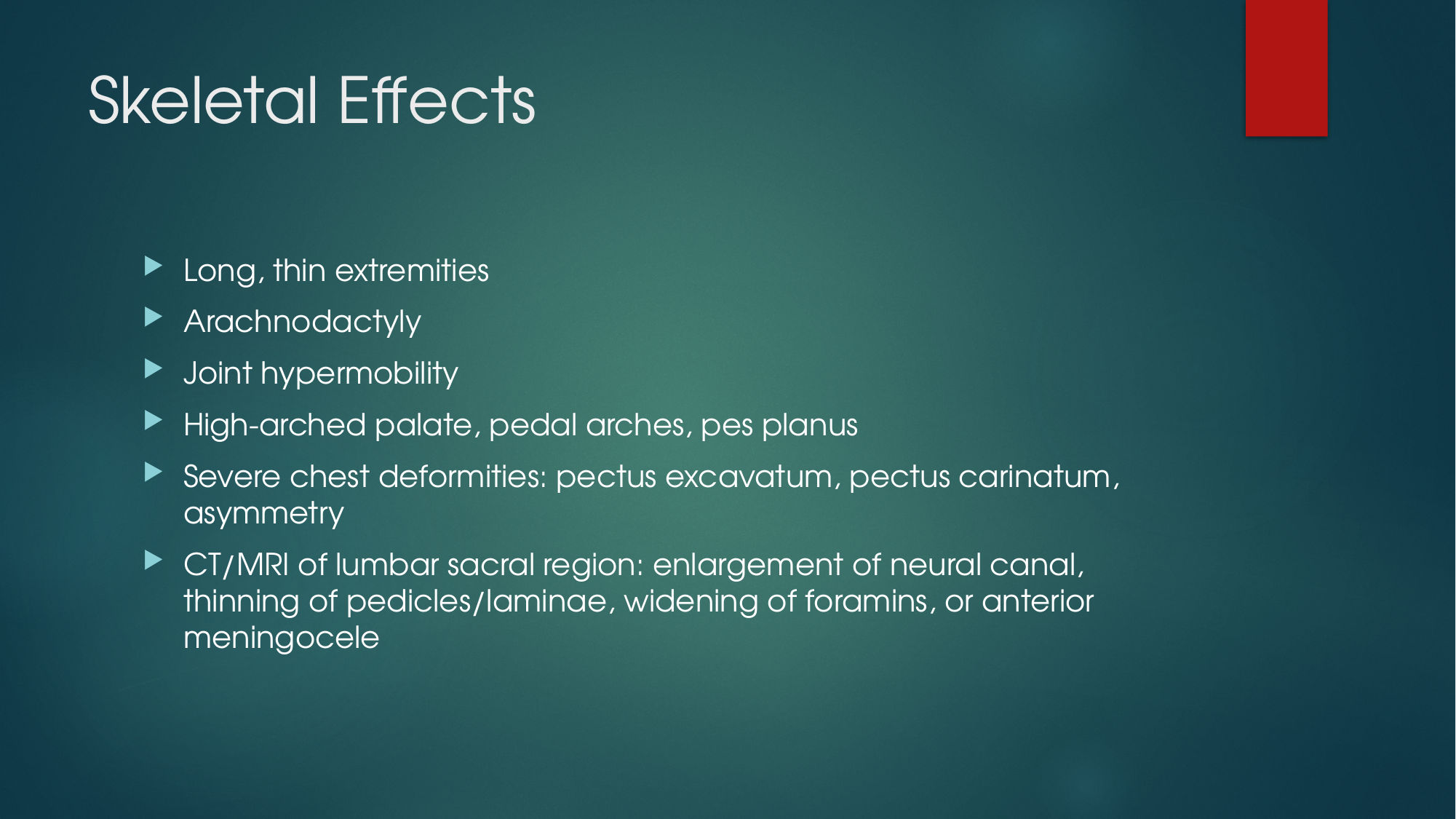

# Skeletal Effects
Long, thin extremities
Arachnodactyly
Joint hypermobility
High-arched palate, pedal arches, pes planus
Severe chest deformities: pectus excavatum, pectus carinatum, asymmetry
CT/MRI of lumbar sacral region: enlargement of neural canal, thinning of pedicles/laminae, widening of foramins, or anterior meningocele